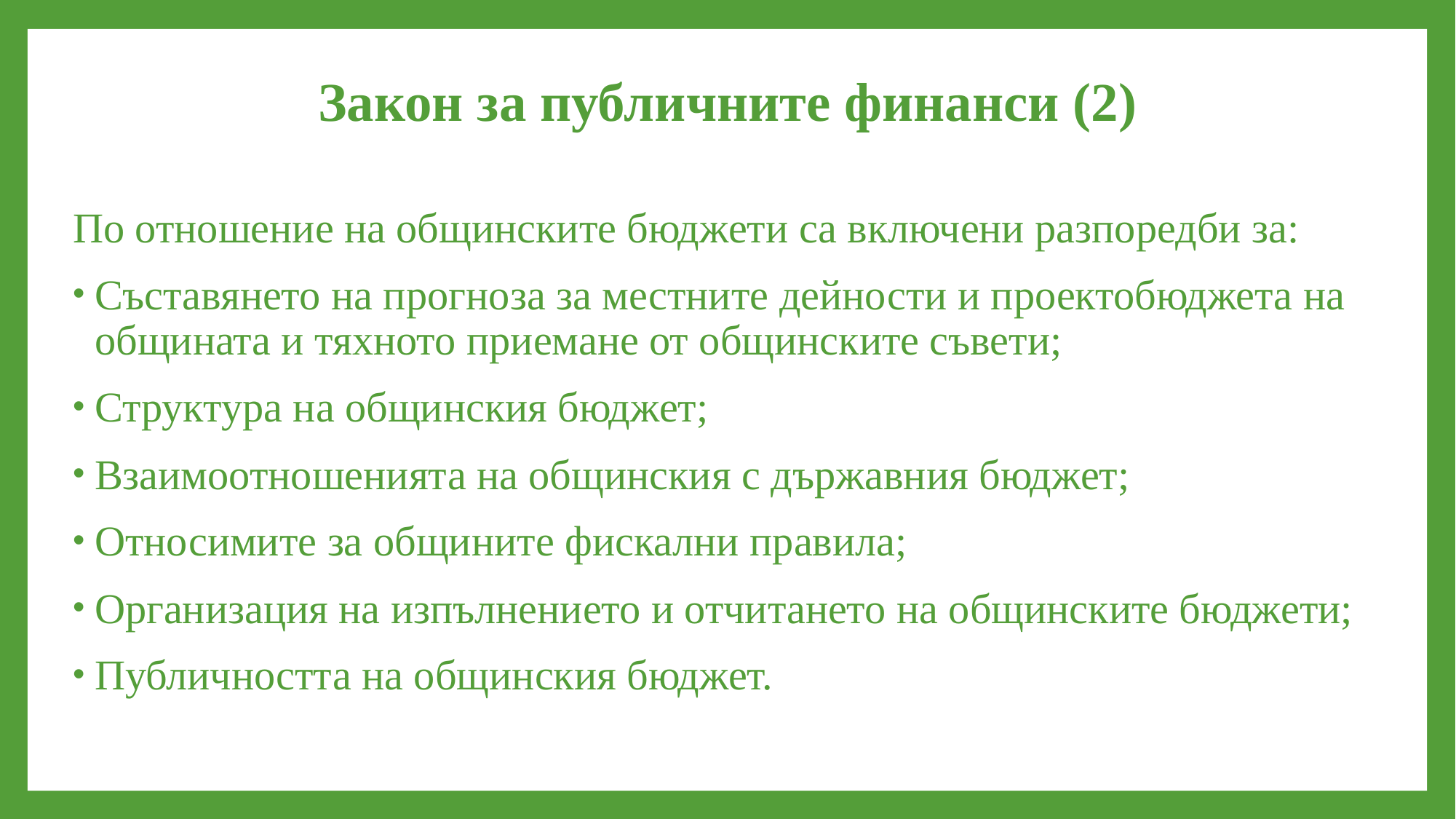

# Закон за публичните финанси (2)
По отношение на общинските бюджети са включени разпоредби за:
Съставянето на прогноза за местните дейности и проектобюджета на общината и тяхното приемане от общинските съвети;
Структура на общинския бюджет;
Взаимоотношенията на общинския с държавния бюджет;
Относимите за общините фискални правила;
Организация на изпълнението и отчитането на общинските бюджети;
Публичността на общинския бюджет.